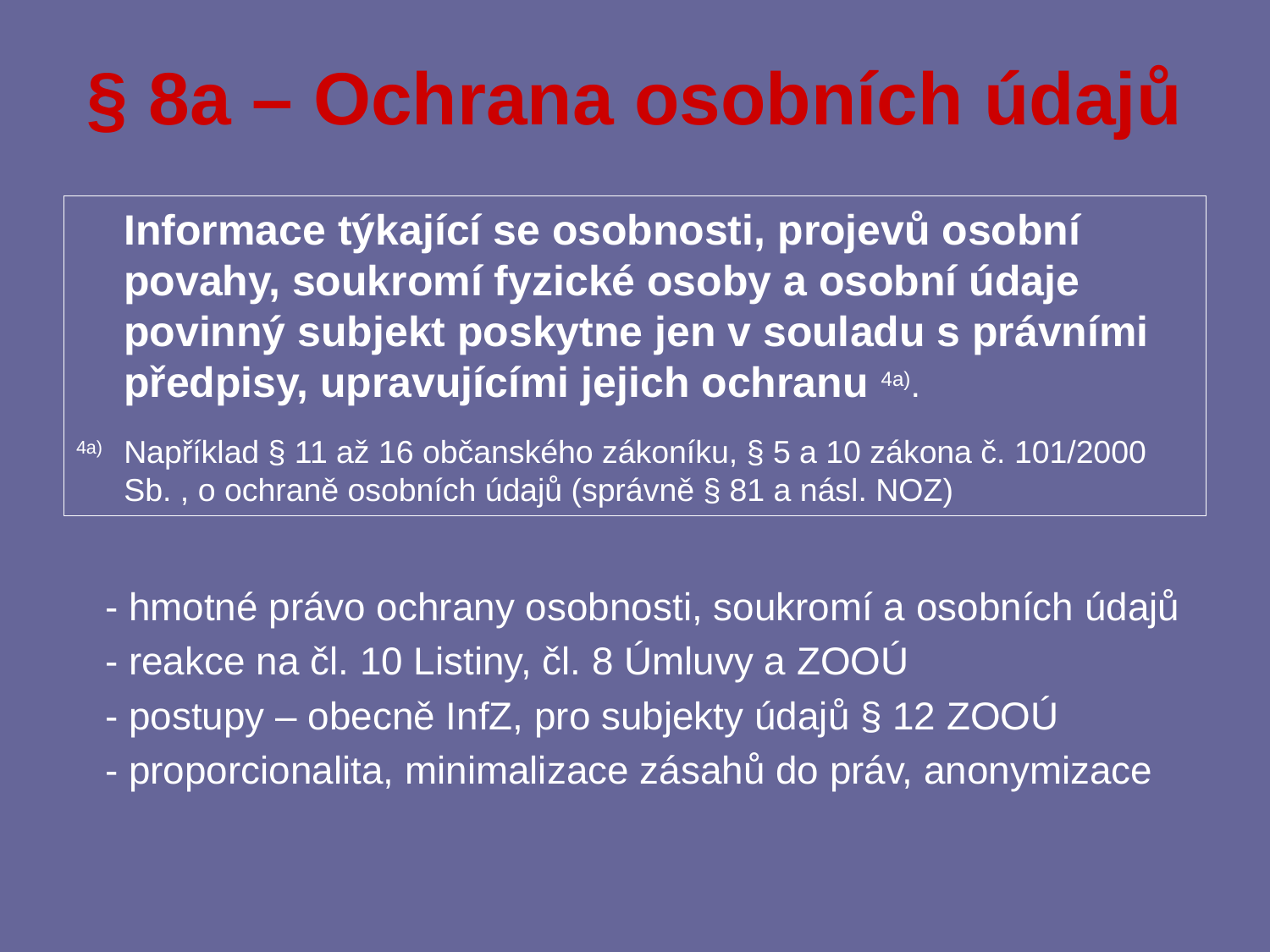

# § 8a – Ochrana osobních údajů
	Informace týkající se osobnosti, projevů osobní povahy, soukromí fyzické osoby a osobní údaje povinný subjekt poskytne jen v souladu s právními předpisy, upravujícími jejich ochranu 4a).

4a)	Například § 11 až 16 občanského zákoníku, § 5 a 10 zákona č. 101/2000 Sb. , o ochraně osobních údajů (správně § 81 a násl. NOZ)

	- hmotné právo ochrany osobnosti, soukromí a osobních údajů
	- reakce na čl. 10 Listiny, čl. 8 Úmluvy a ZOOÚ
	- postupy – obecně InfZ, pro subjekty údajů § 12 ZOOÚ
	- proporcionalita, minimalizace zásahů do práv, anonymizace